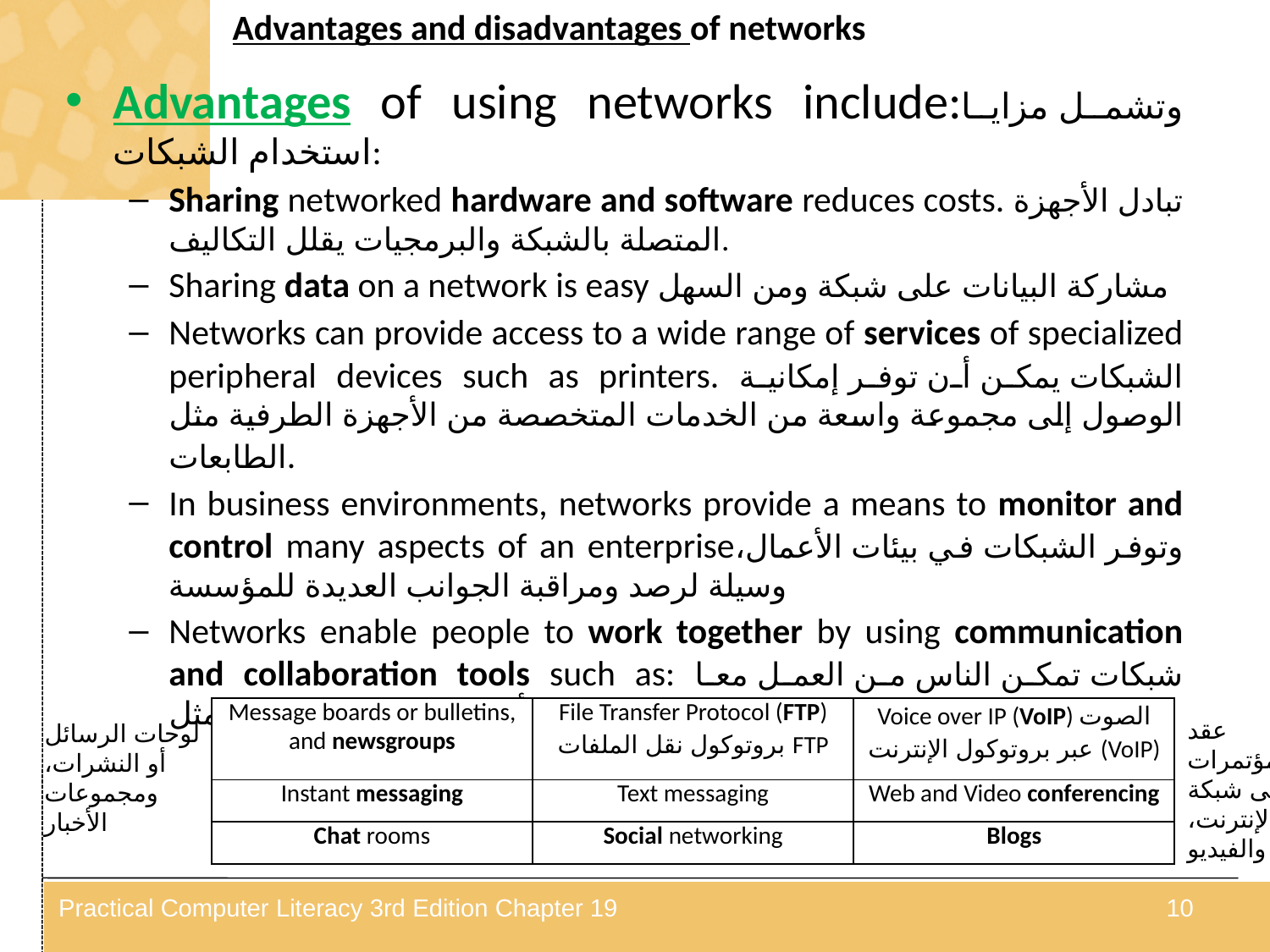

# Advantages and disadvantages of networks
Advantages of using networks include:وتشمل مزايا استخدام الشبكات:
Sharing networked hardware and software reduces costs. تبادل الأجهزة المتصلة بالشبكة والبرمجيات يقلل التكاليف.
Sharing data on a network is easy مشاركة البيانات على شبكة ومن السهل
Networks can provide access to a wide range of services of specialized peripheral devices such as printers. الشبكات يمكن أن توفر إمكانية الوصول إلى مجموعة واسعة من الخدمات المتخصصة من الأجهزة الطرفية مثل الطابعات.
In business environments, networks provide a means to monitor and control many aspects of an enterpriseوتوفر الشبكات في بيئات الأعمال، وسيلة لرصد ومراقبة الجوانب العديدة للمؤسسة
Networks enable people to work together by using communication and collaboration tools such as: شبكات تمكن الناس من العمل معا باستخدام أدوات الاتصال والتعاون مثل:
| Message boards or bulletins, and newsgroups | File Transfer Protocol (FTP) بروتوكول نقل الملفات FTP | Voice over IP (VoIP) الصوت عبر بروتوكول الإنترنت (VoIP) |
| --- | --- | --- |
| Instant messaging | Text messaging | Web and Video conferencing |
| Chat rooms | Social networking | Blogs |
عقد المؤتمرات على شبكة الإنترنت، والفيديو
لوحات الرسائل أو النشرات، ومجموعات الأخبار
Practical Computer Literacy 3rd Edition Chapter 19
10